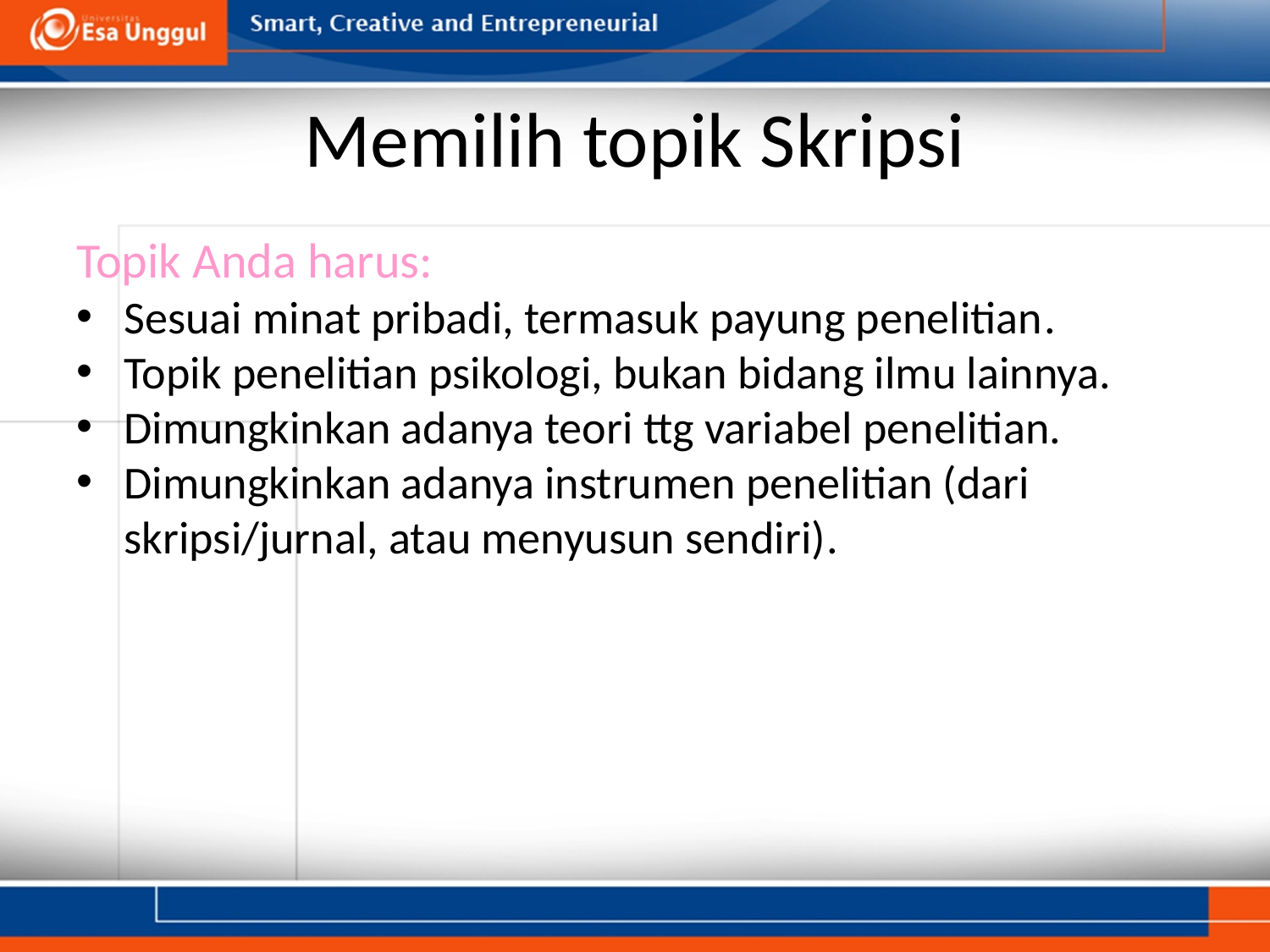

# Memilih topik Skripsi
Topik Anda harus:
Sesuai minat pribadi, termasuk payung penelitian.
Topik penelitian psikologi, bukan bidang ilmu lainnya.
Dimungkinkan adanya teori ttg variabel penelitian.
Dimungkinkan adanya instrumen penelitian (dari skripsi/jurnal, atau menyusun sendiri).